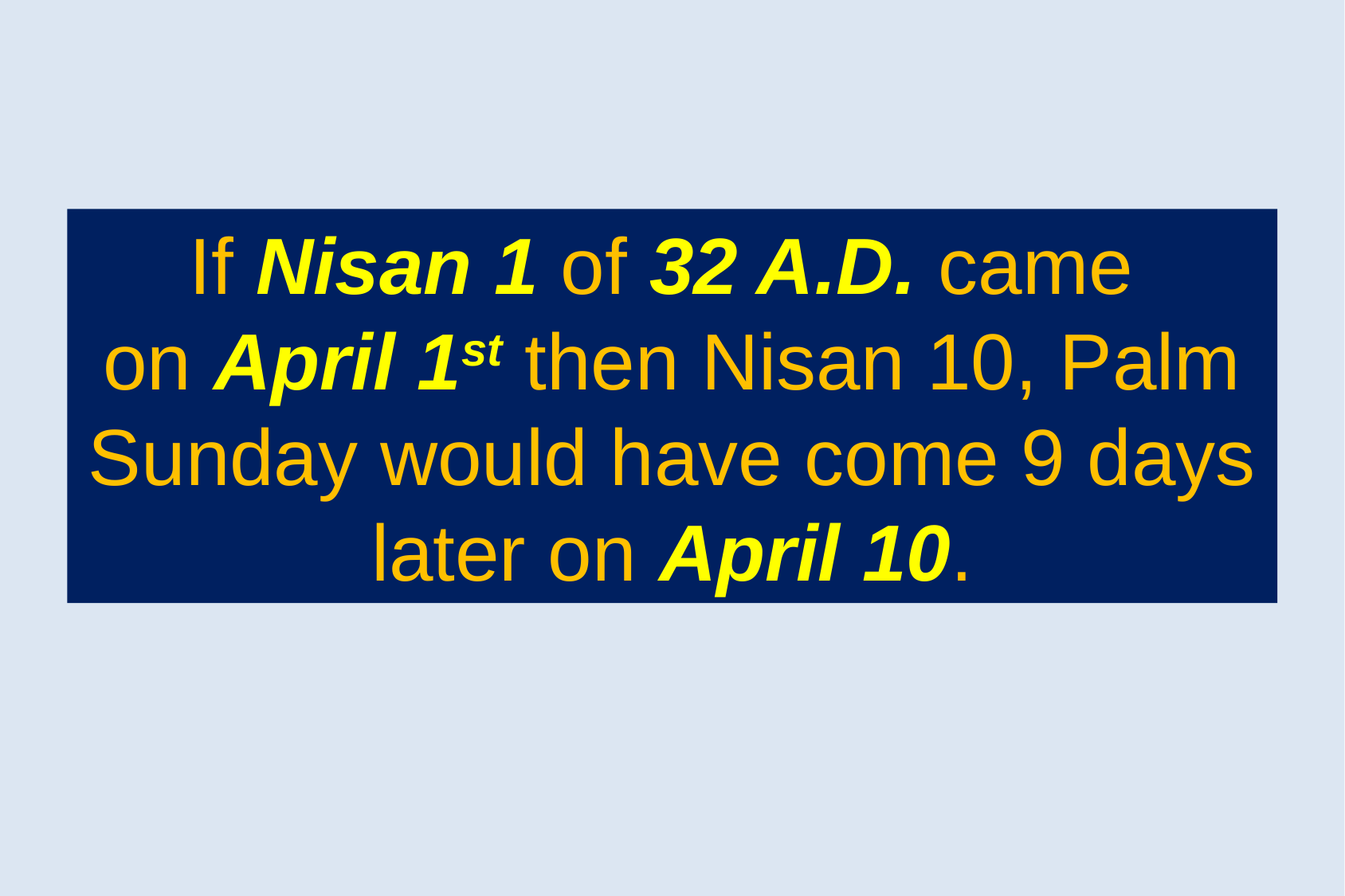

If Nisan 1 of 32 A.D. came
on April 1st then Nisan 10, Palm Sunday would have come 9 days later on April 10.